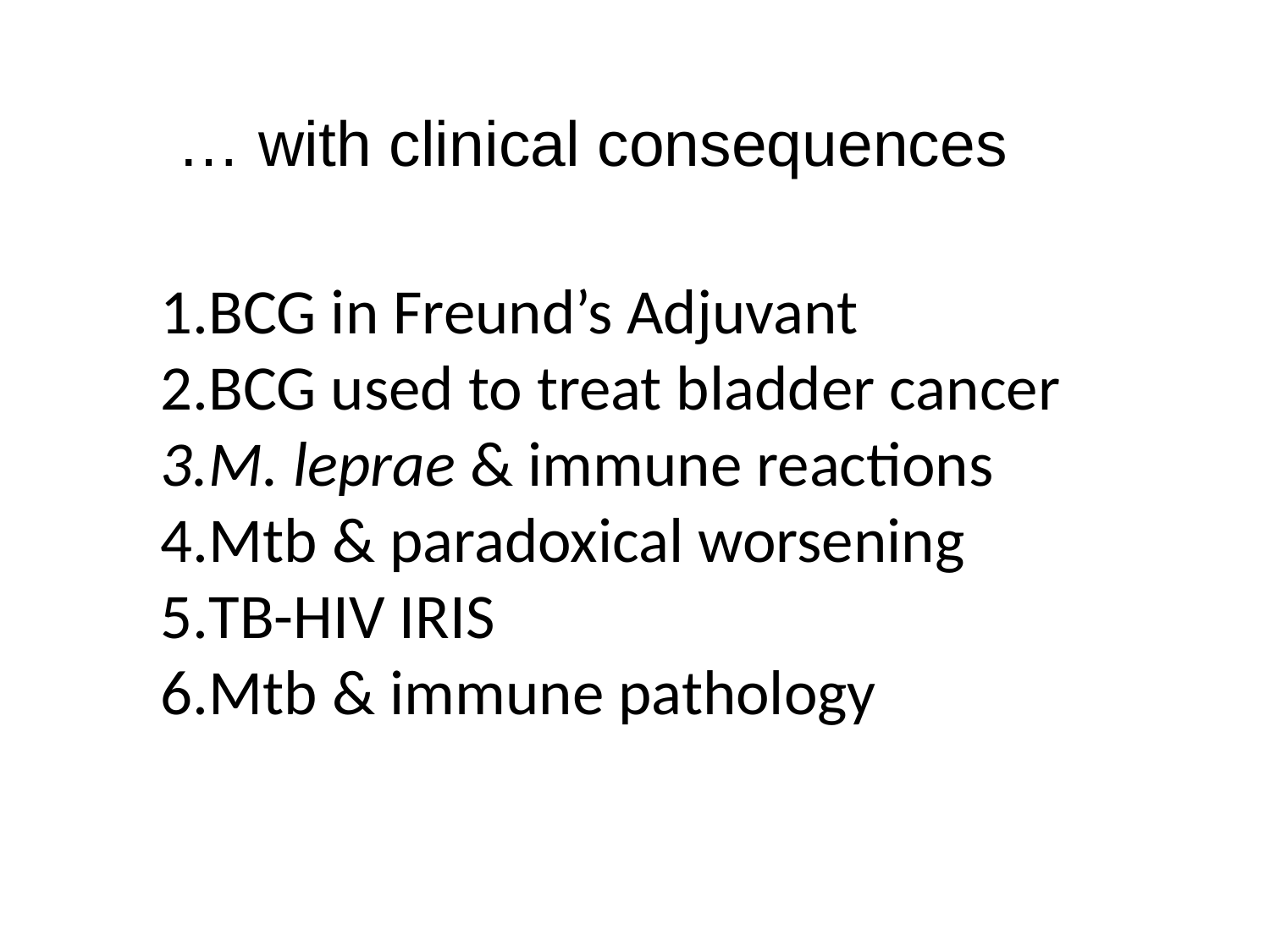

# … with clinical consequences
BCG in Freund’s Adjuvant
BCG used to treat bladder cancer
M. leprae & immune reactions
Mtb & paradoxical worsening
TB-HIV IRIS
Mtb & immune pathology